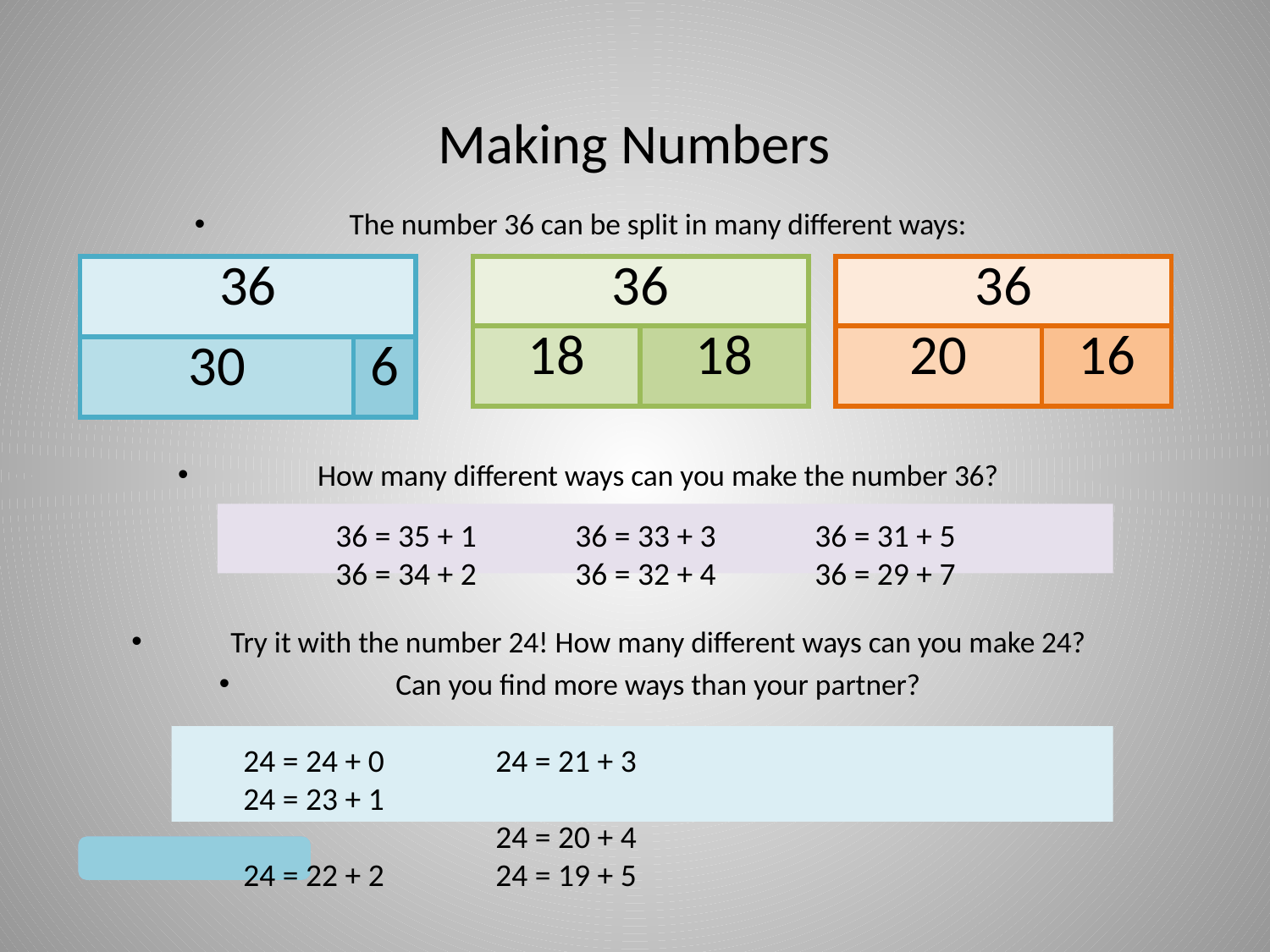

# Making Numbers
The number 36 can be split in many different ways:

How many different ways can you make the number 36?

Try it with the number 24! How many different ways can you make 24?
Can you find more ways than your partner?

| 36 |  |
| --- | --- |
| 30 | 6 |
| 36 |  |
| --- | --- |
| 20 | 16 |
| 36 |  |
| --- | --- |
| 18 | 18 |

36 = 35 + 1
36 = 34 + 2

36 = 33 + 3
36 = 32 + 4

36 = 31 + 5
36 = 29 + 7

24 = 24 + 0
24 = 23 + 1

24 = 22 + 2
24 = 21 + 3

24 = 20 + 4
24 = 19 + 5
Show Answers